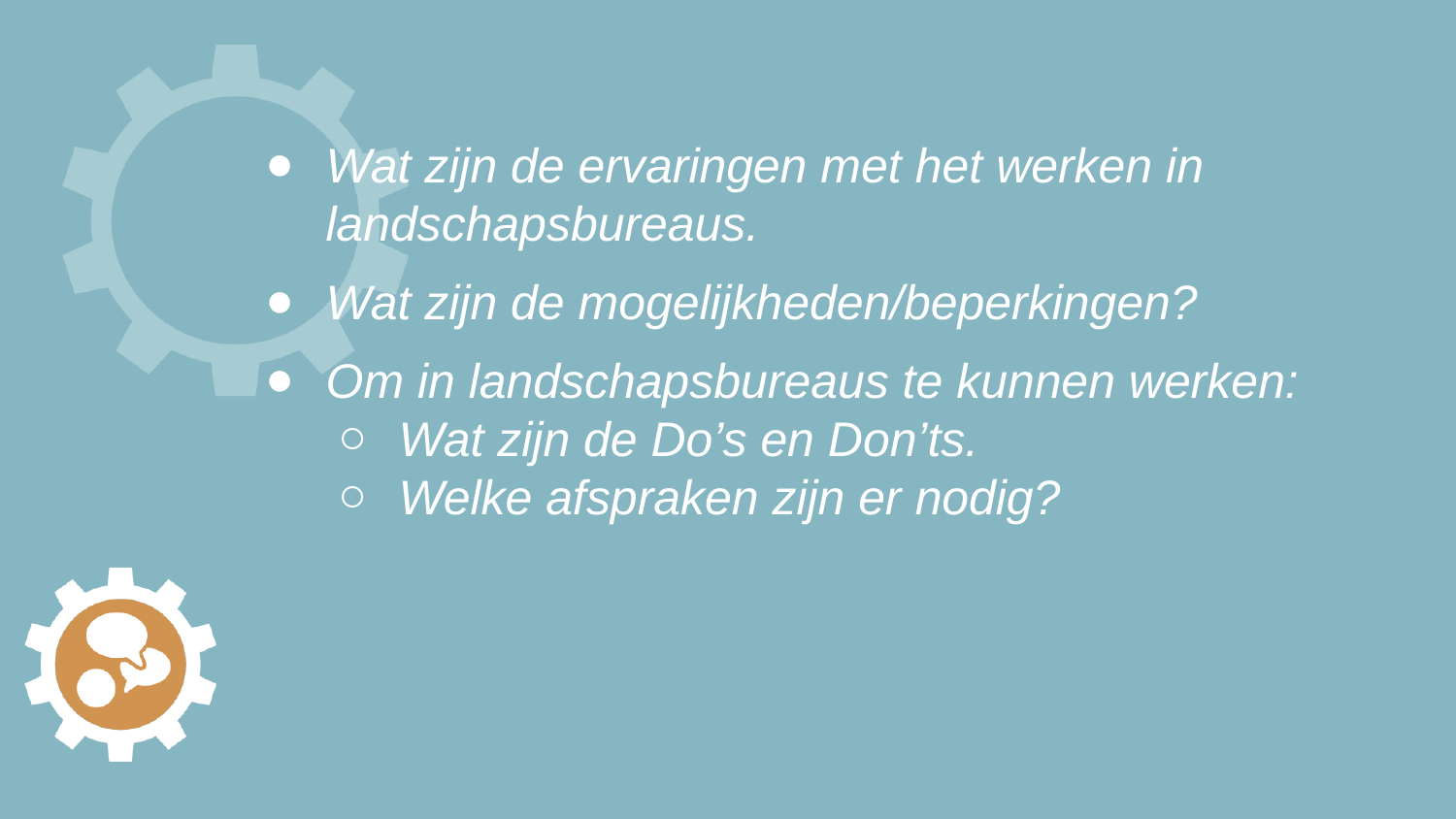

# Wat zijn de ervaringen met het werken in landschapsbureaus.
Wat zijn de mogelijkheden/beperkingen?
Om in landschapsbureaus te kunnen werken:
Wat zijn de Do’s en Don’ts.
Welke afspraken zijn er nodig?